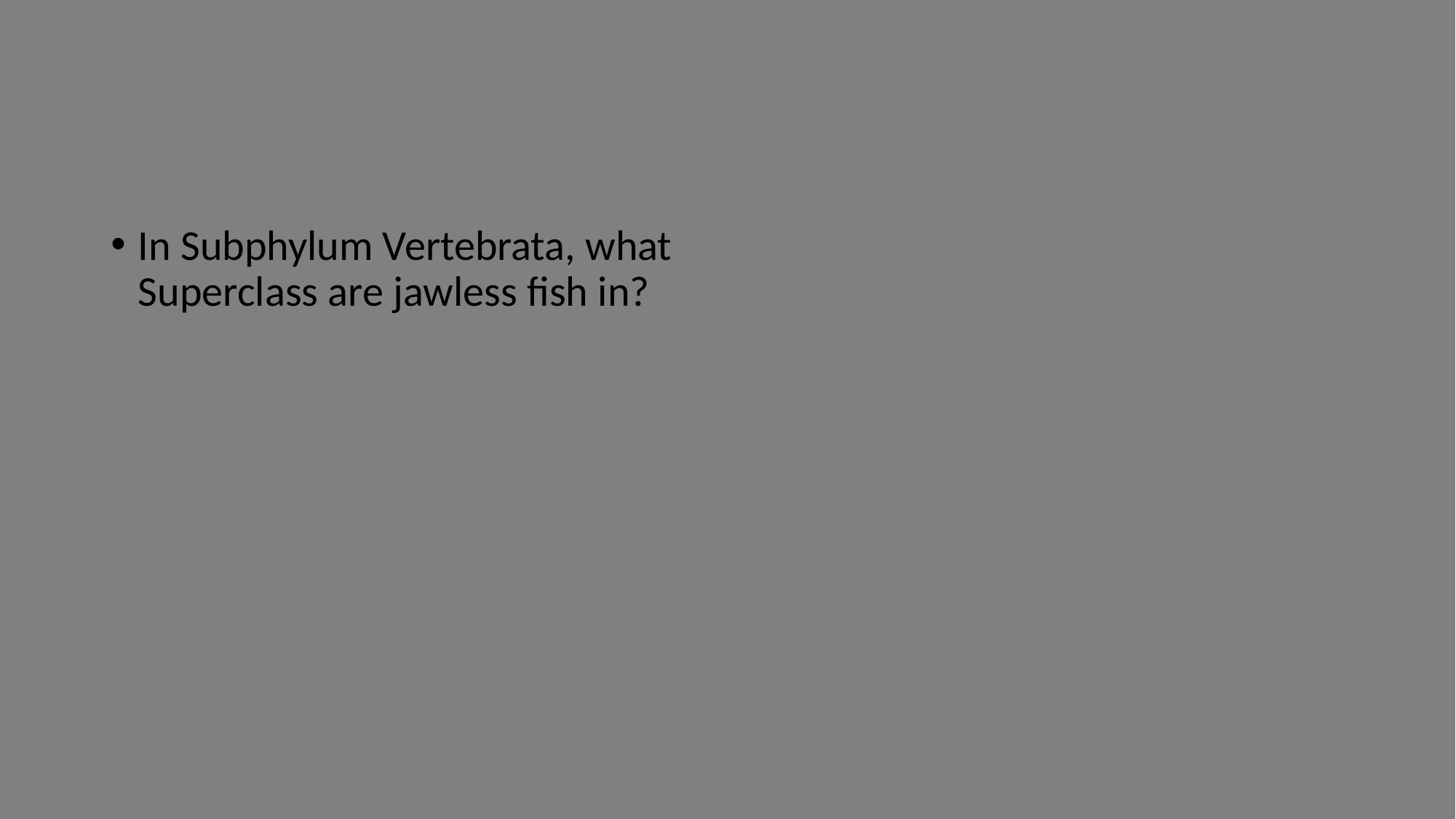

#
In Subphylum Vertebrata, what Superclass are jawless fish in?